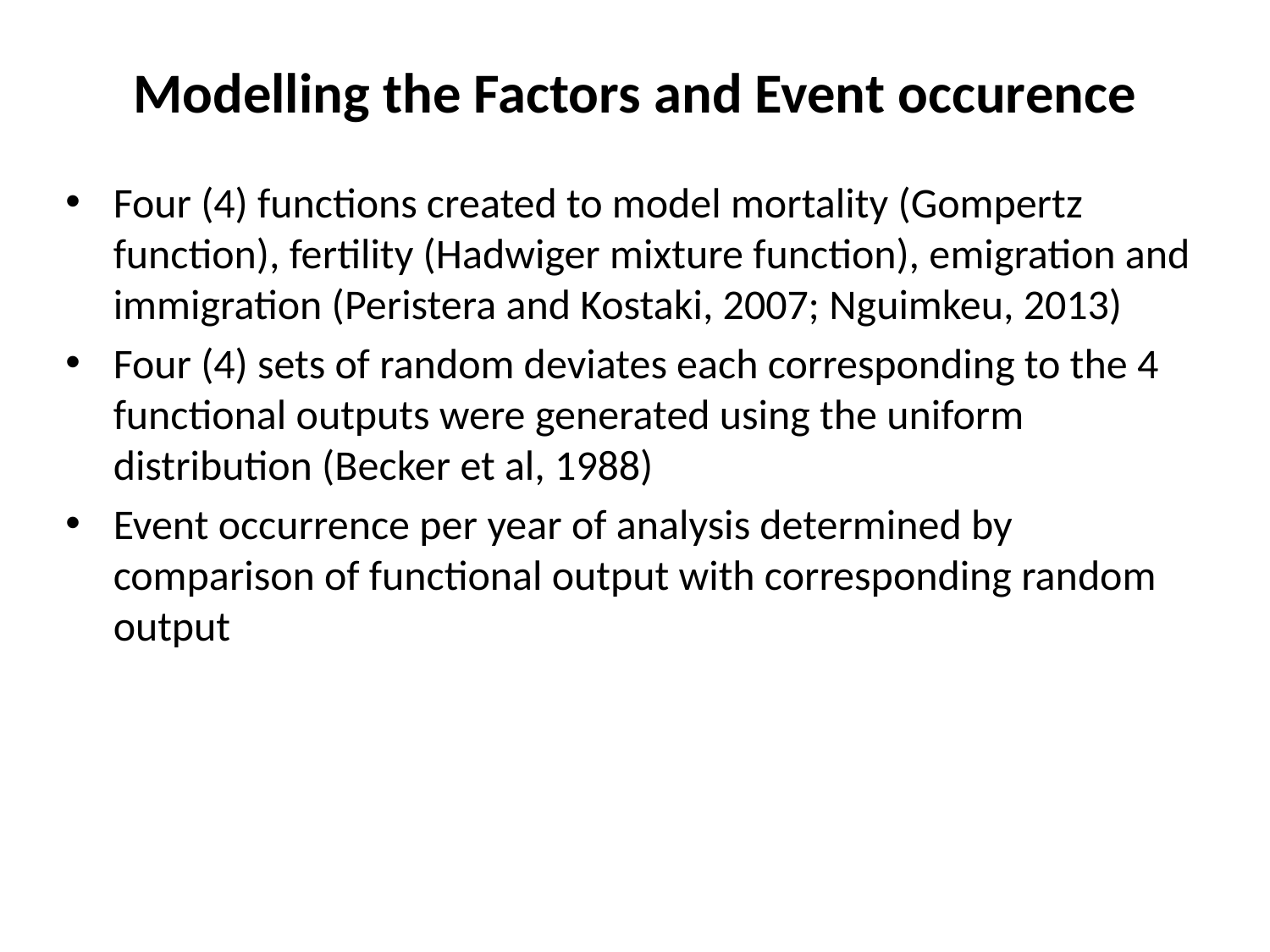

# Modelling the Factors and Event occurence
Four (4) functions created to model mortality (Gompertz function), fertility (Hadwiger mixture function), emigration and immigration (Peristera and Kostaki, 2007; Nguimkeu, 2013)
Four (4) sets of random deviates each corresponding to the 4 functional outputs were generated using the uniform distribution (Becker et al, 1988)
Event occurrence per year of analysis determined by comparison of functional output with corresponding random output